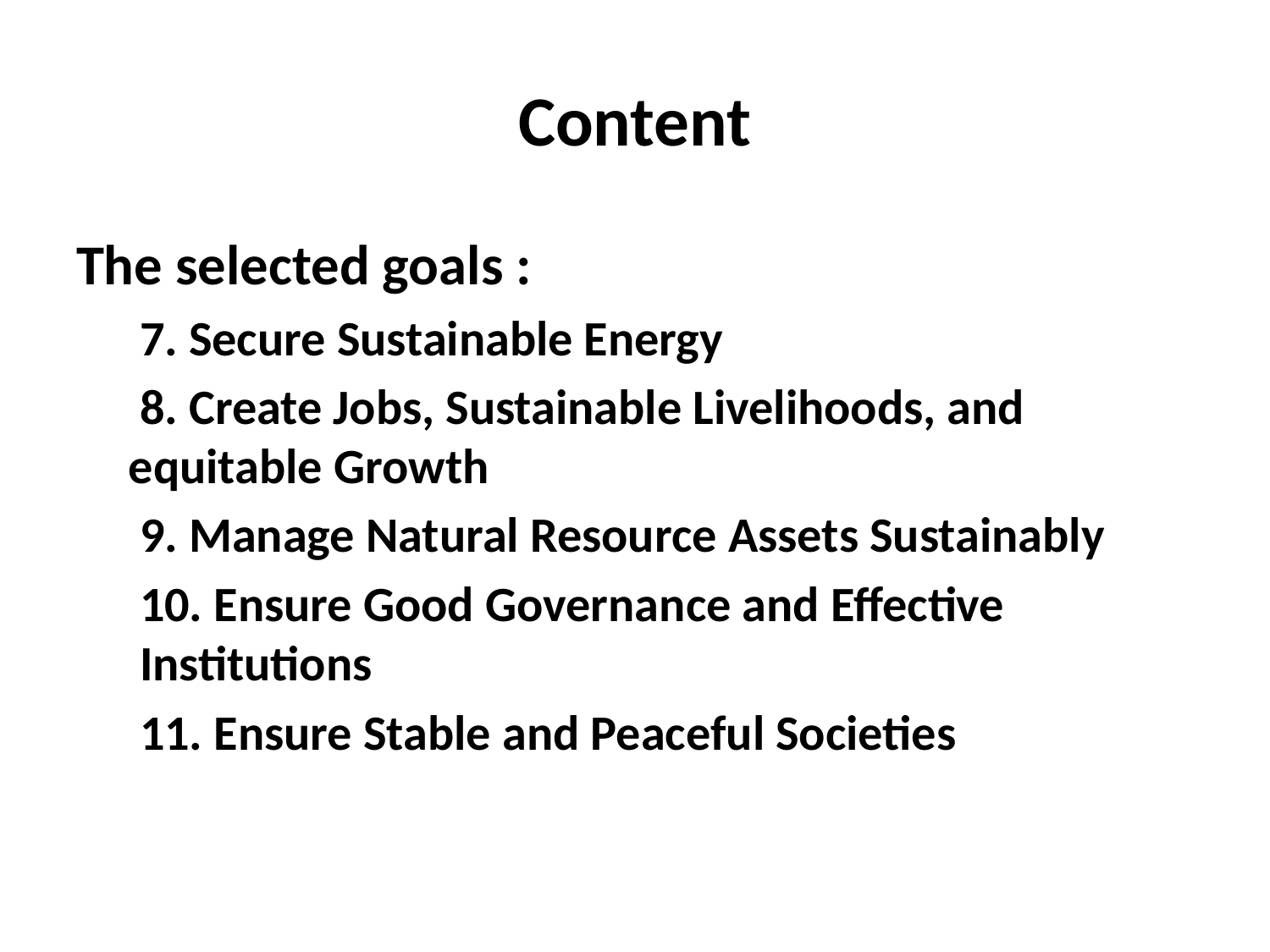

# Content
The selected goals :
7. Secure Sustainable Energy
 8. Create Jobs, Sustainable Livelihoods, and equitable Growth
9. Manage Natural Resource Assets Sustainably
10. Ensure Good Governance and Effective Institutions
11. Ensure Stable and Peaceful Societies